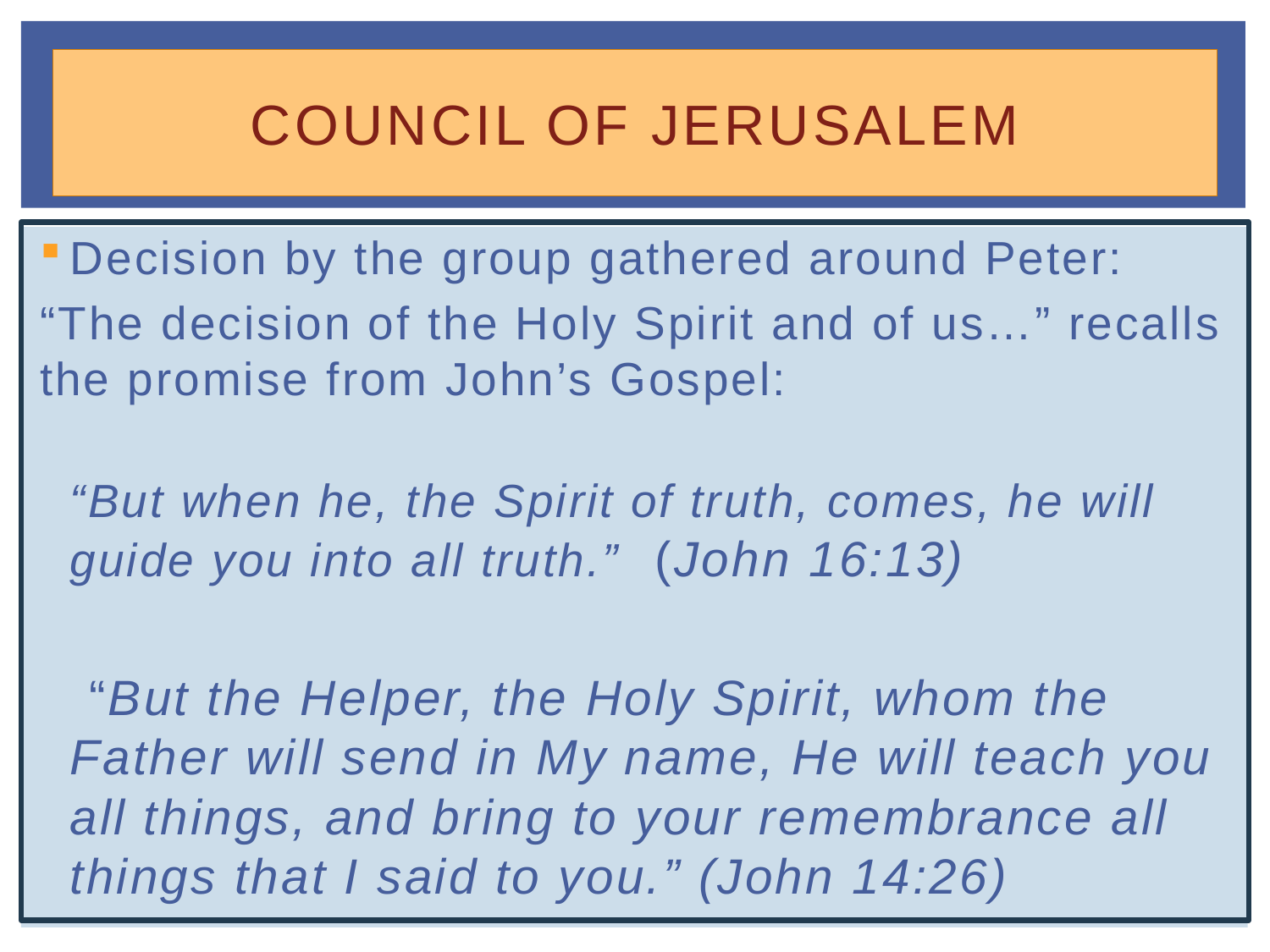

# Council of Jerusalem
Decision by the group gathered around Peter:
“The decision of the Holy Spirit and of us…” recalls the promise from John’s Gospel:
“But when he, the Spirit of truth, comes, he will guide you into all truth.”  (John 16:13)

   “But the Helper, the Holy Spirit, whom the Father will send in My name, He will teach you all things, and bring to your remembrance all things that I said to you.” (John 14:26)